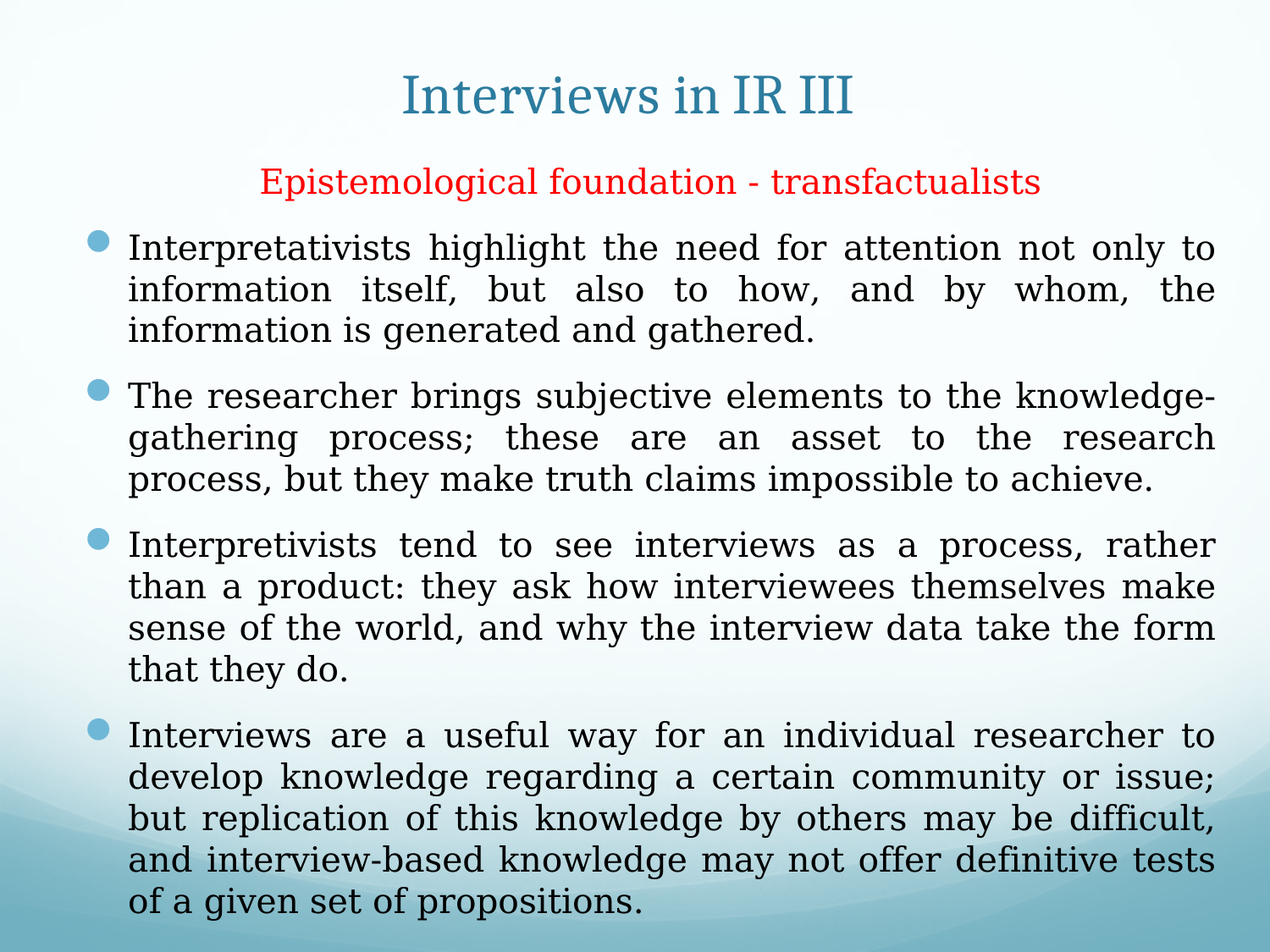

# Interviews in IR III
Epistemological foundation - transfactualists
Interpretativists highlight the need for attention not only to information itself, but also to how, and by whom, the information is generated and gathered.
The researcher brings subjective elements to the knowledge-gathering process; these are an asset to the research process, but they make truth claims impossible to achieve.
Interpretivists tend to see interviews as a process, rather than a product: they ask how interviewees themselves make sense of the world, and why the interview data take the form that they do.
Interviews are a useful way for an individual researcher to develop knowledge regarding a certain community or issue; but replication of this knowledge by others may be difficult, and interview-based knowledge may not offer definitive tests of a given set of propositions.